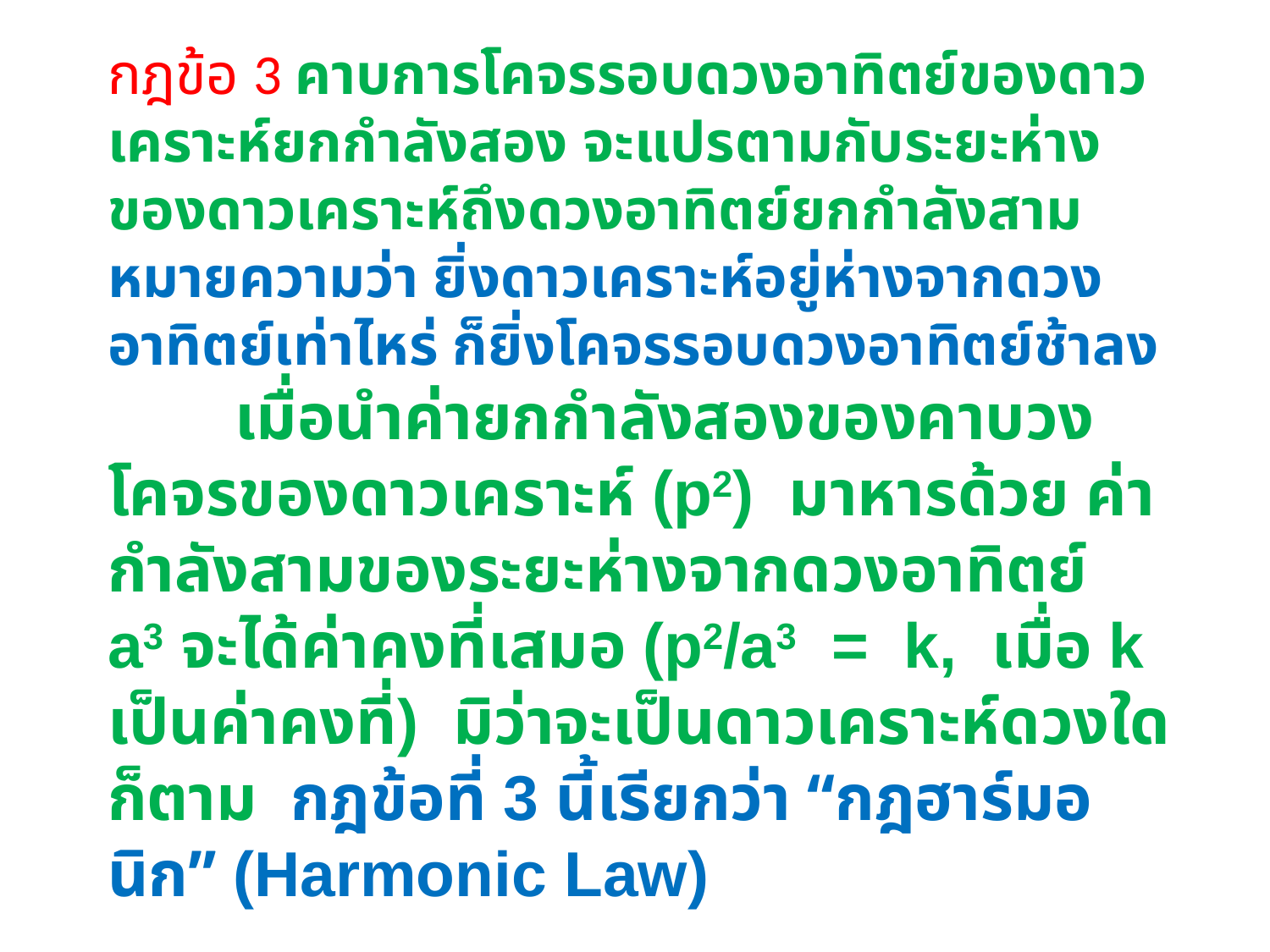

กฎข้อ 3 คาบการโคจรรอบดวงอาทิตย์ของดาวเคราะห์ยกกำลังสอง จะแปรตามกับระยะห่างของดาวเคราะห์ถึงดวงอาทิตย์ยกกำลังสาม
หมายความว่า ยิ่งดาวเคราะห์อยู่ห่างจากดวงอาทิตย์เท่าไหร่ ก็ยิ่งโคจรรอบดวงอาทิตย์ช้าลง
	เมื่อนำค่ายกกำลังสองของคาบวงโคจรของดาวเคราะห์ (p2)  มาหารด้วย ค่ากำลังสามของระยะห่างจากดวงอาทิตย์  a3 จะได้ค่าคงที่เสมอ (p2/a3  =  k,  เมื่อ k เป็นค่าคงที่)  มิว่าจะเป็นดาวเคราะห์ดวงใดก็ตาม  กฎข้อที่ 3 นี้เรียกว่า “กฎฮาร์มอนิก” (Harmonic Law)